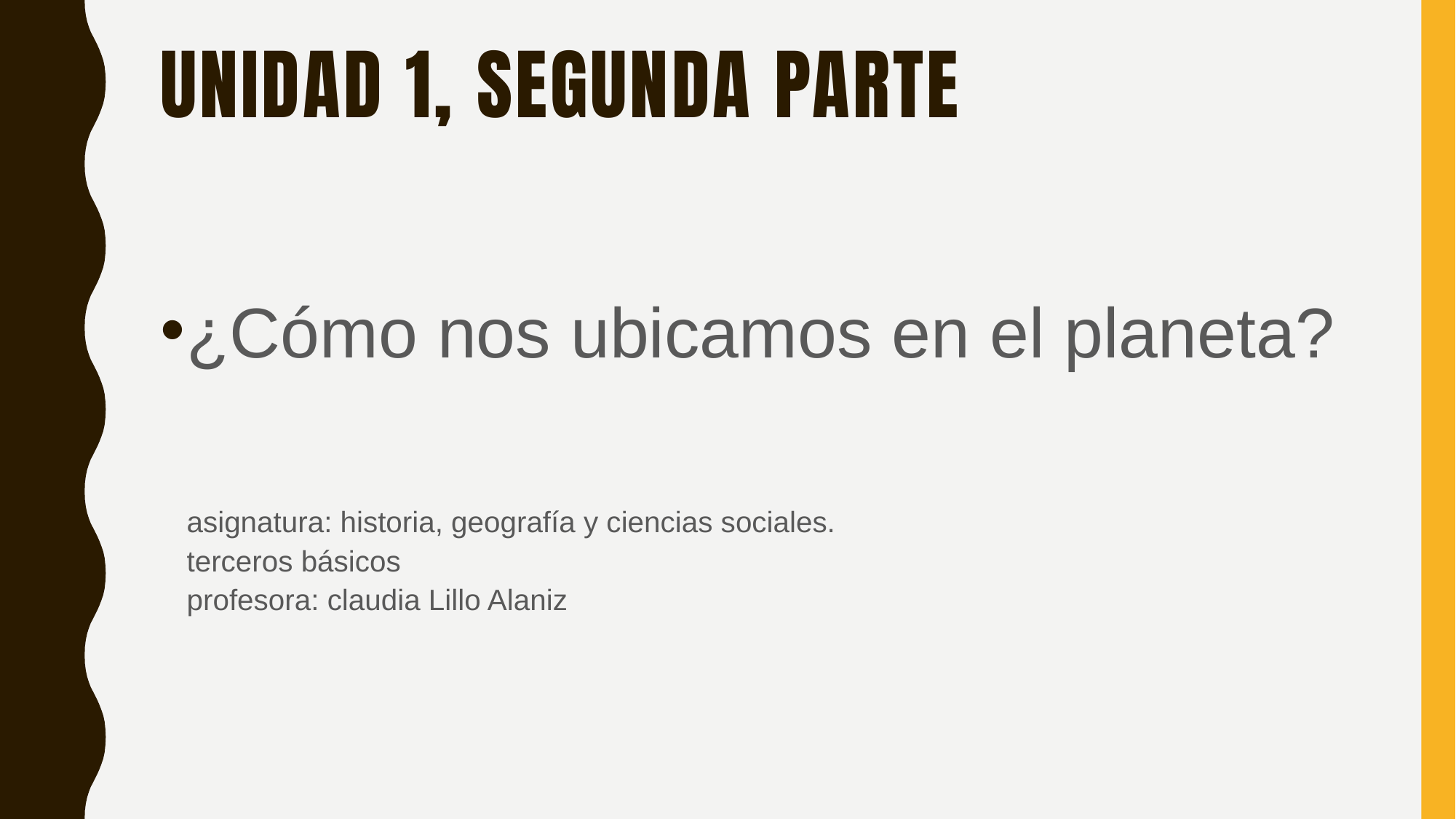

# Unidad 1, segunda parte
¿Cómo nos ubicamos en el planeta?
asignatura: historia, geografía y ciencias sociales.
terceros básicos
profesora: claudia Lillo Alaniz